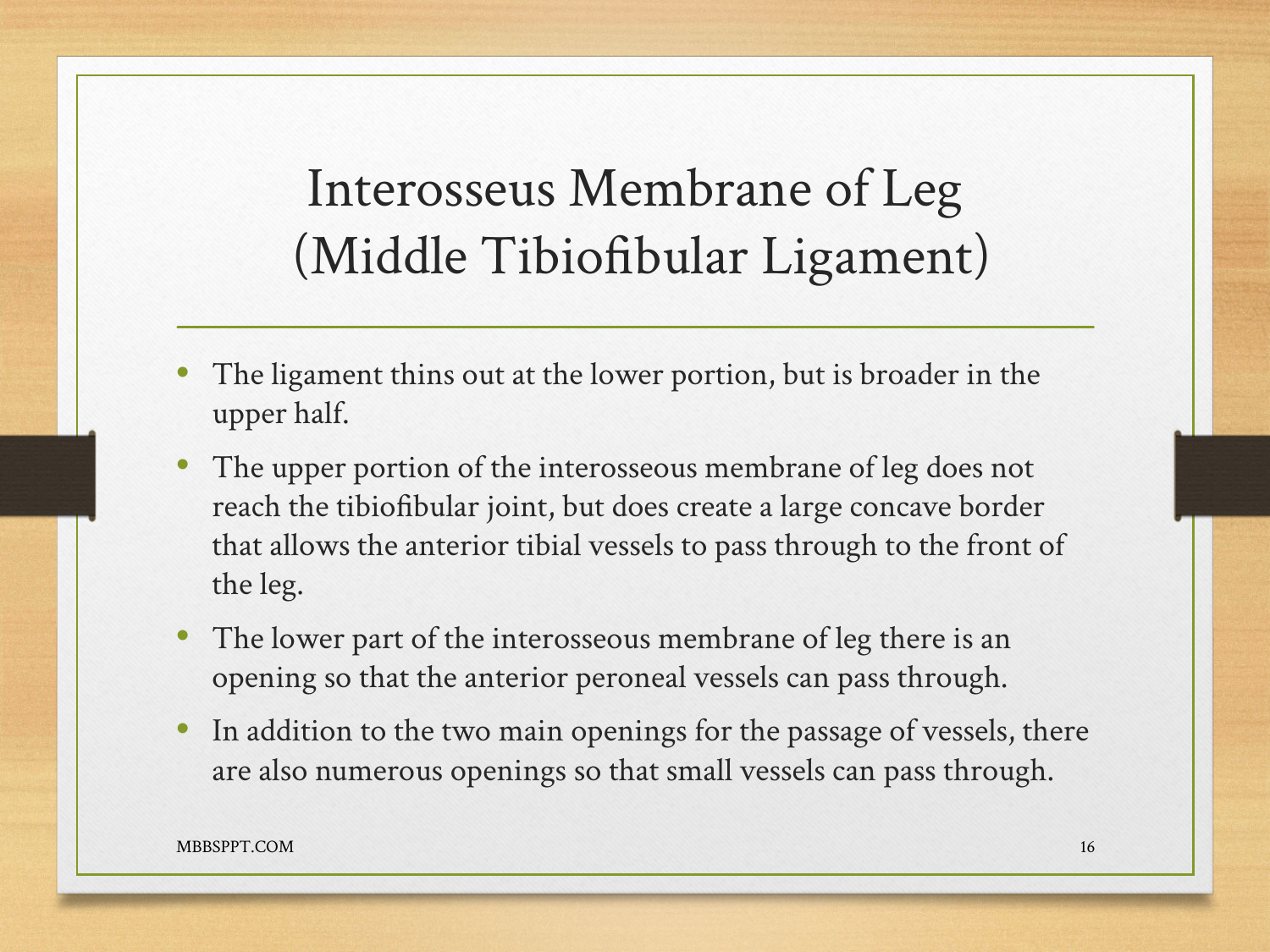

# Interosseus Membrane of Leg (Middle Tibiofibular Ligament)
The ligament thins out at the lower portion, but is broader in the upper half.
The upper portion of the interosseous membrane of leg does not reach the tibiofibular joint, but does create a large concave border that allows the anterior tibial vessels to pass through to the front of the leg.
The lower part of the interosseous membrane of leg there is an opening so that the anterior peroneal vessels can pass through.
In addition to the two main openings for the passage of vessels, there are also numerous openings so that small vessels can pass through.
MBBSPPT.COM
16